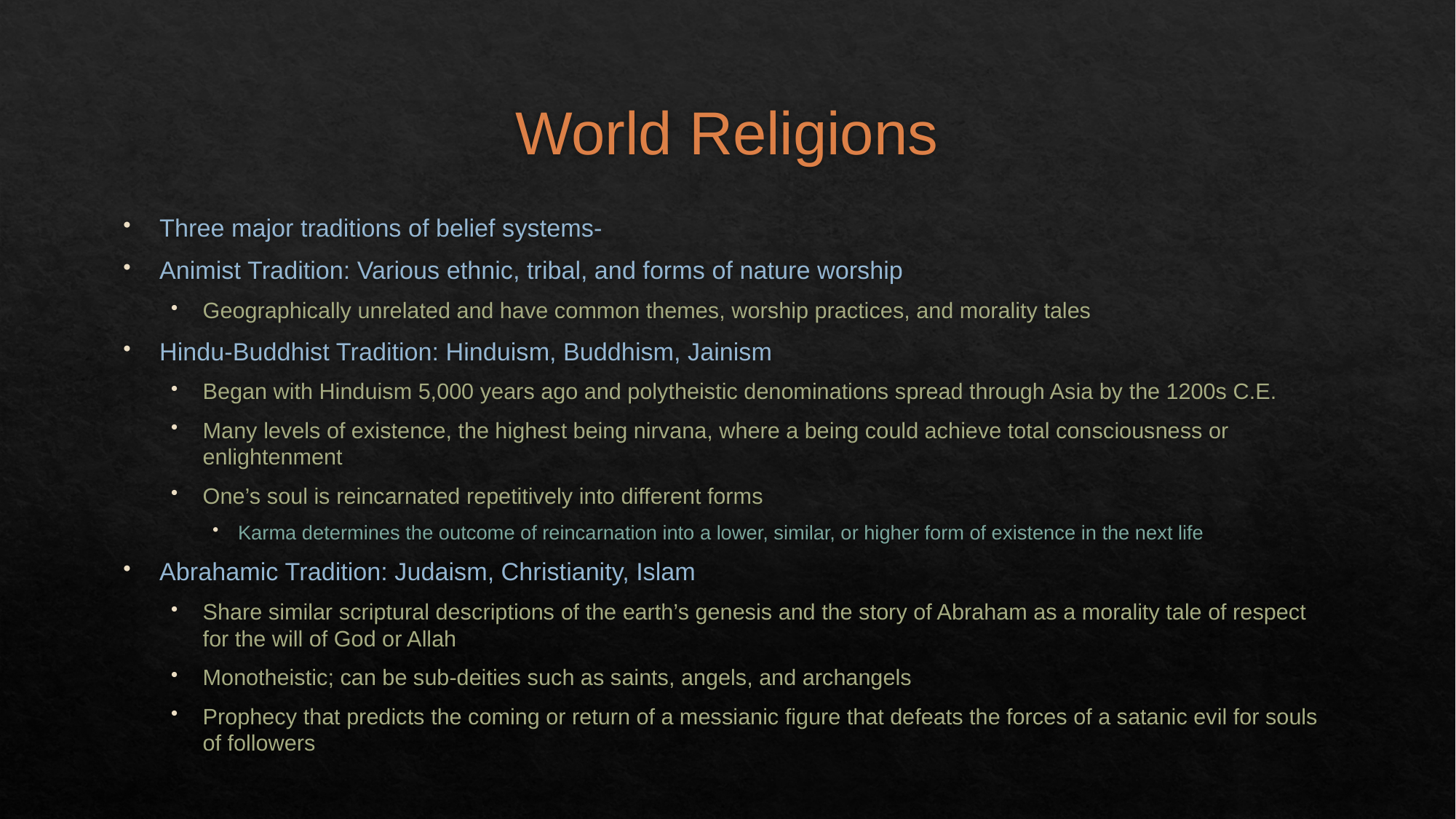

# World Religions
Three major traditions of belief systems-
Animist Tradition: Various ethnic, tribal, and forms of nature worship
Geographically unrelated and have common themes, worship practices, and morality tales
Hindu-Buddhist Tradition: Hinduism, Buddhism, Jainism
Began with Hinduism 5,000 years ago and polytheistic denominations spread through Asia by the 1200s C.E.
Many levels of existence, the highest being nirvana, where a being could achieve total consciousness or enlightenment
One’s soul is reincarnated repetitively into different forms
Karma determines the outcome of reincarnation into a lower, similar, or higher form of existence in the next life
Abrahamic Tradition: Judaism, Christianity, Islam
Share similar scriptural descriptions of the earth’s genesis and the story of Abraham as a morality tale of respect for the will of God or Allah
Monotheistic; can be sub-deities such as saints, angels, and archangels
Prophecy that predicts the coming or return of a messianic figure that defeats the forces of a satanic evil for souls of followers